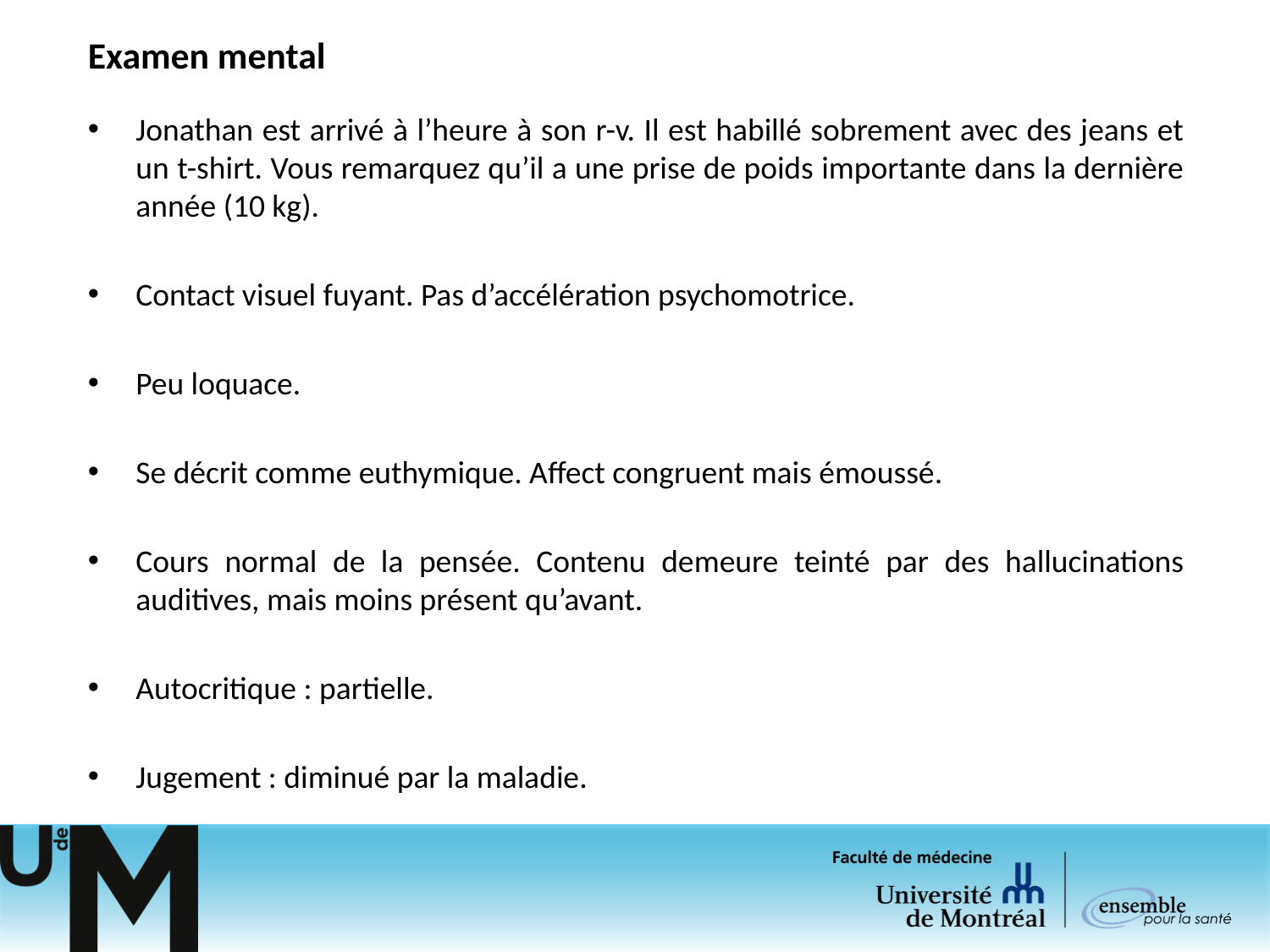

# Examen mental
Jonathan est arrivé à l’heure à son r-v. Il est habillé sobrement avec des jeans et un t-shirt. Vous remarquez qu’il a une prise de poids importante dans la dernière année (10 kg).

Contact visuel fuyant. Pas d’accélération psychomotrice.

Peu loquace.

Se décrit comme euthymique. Affect congruent mais émoussé.

Cours normal de la pensée. Contenu demeure teinté par des hallucinations auditives, mais moins présent qu’avant.

Autocritique : partielle.

Jugement : diminué par la maladie.